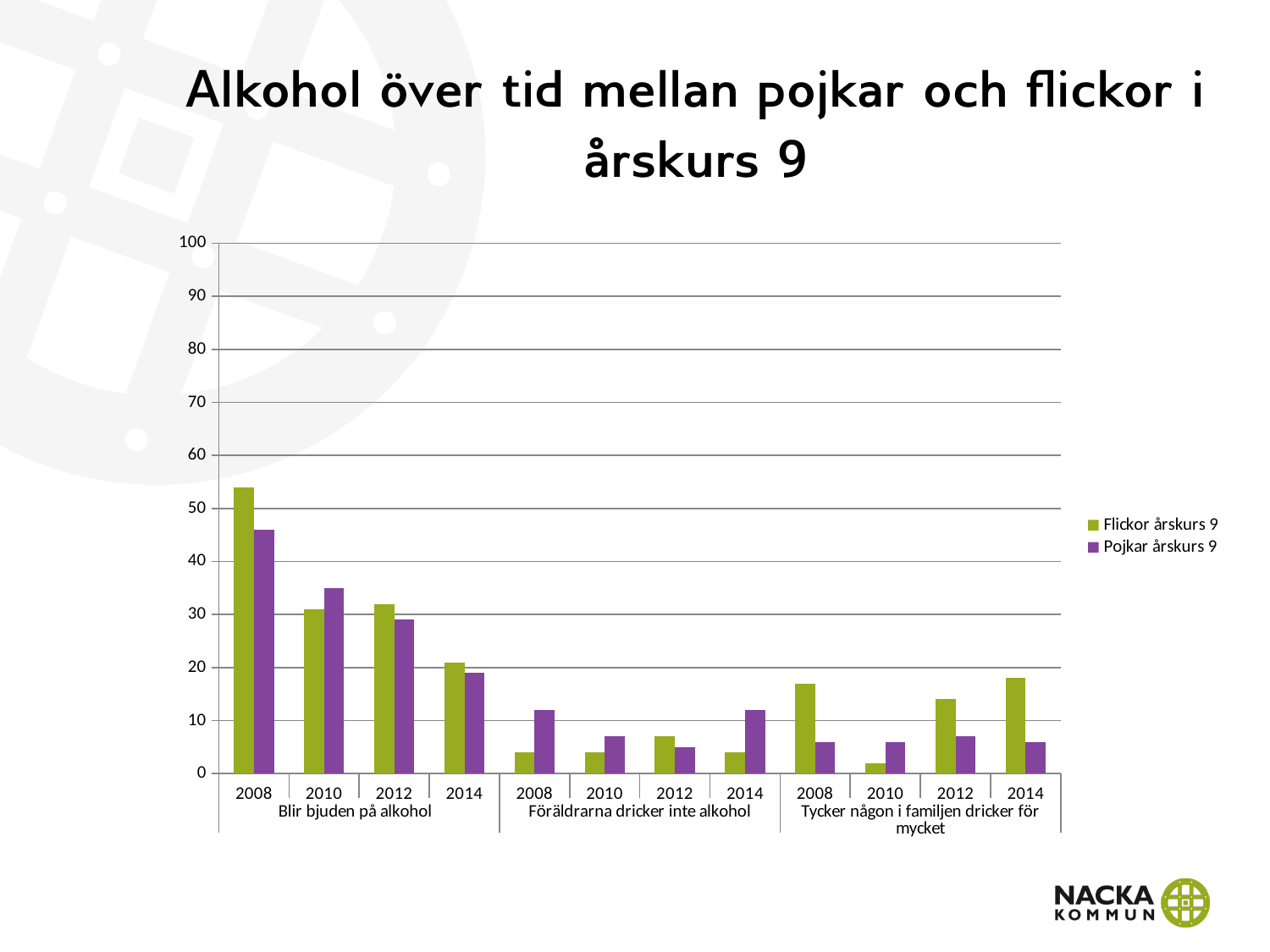

# Alkohol över tid mellan pojkar och flickor i årskurs 9

### Chart

| Category | Flickor årskurs 9 | Pojkar årskurs 9 |
|---|---|---|
| 2008 | 54.0 | 46.0 |
| 2010 | 31.0 | 35.0 |
| 2012 | 32.0 | 29.0 |
| 2014 | 21.0 | 19.0 |
| 2008 | 4.0 | 12.0 |
| 2010 | 4.0 | 7.0 |
| 2012 | 7.0 | 5.0 |
| 2014 | 4.0 | 12.0 |
| 2008 | 17.0 | 6.0 |
| 2010 | 2.0 | 6.0 |
| 2012 | 14.0 | 7.0 |
| 2014 | 18.0 | 6.0 |